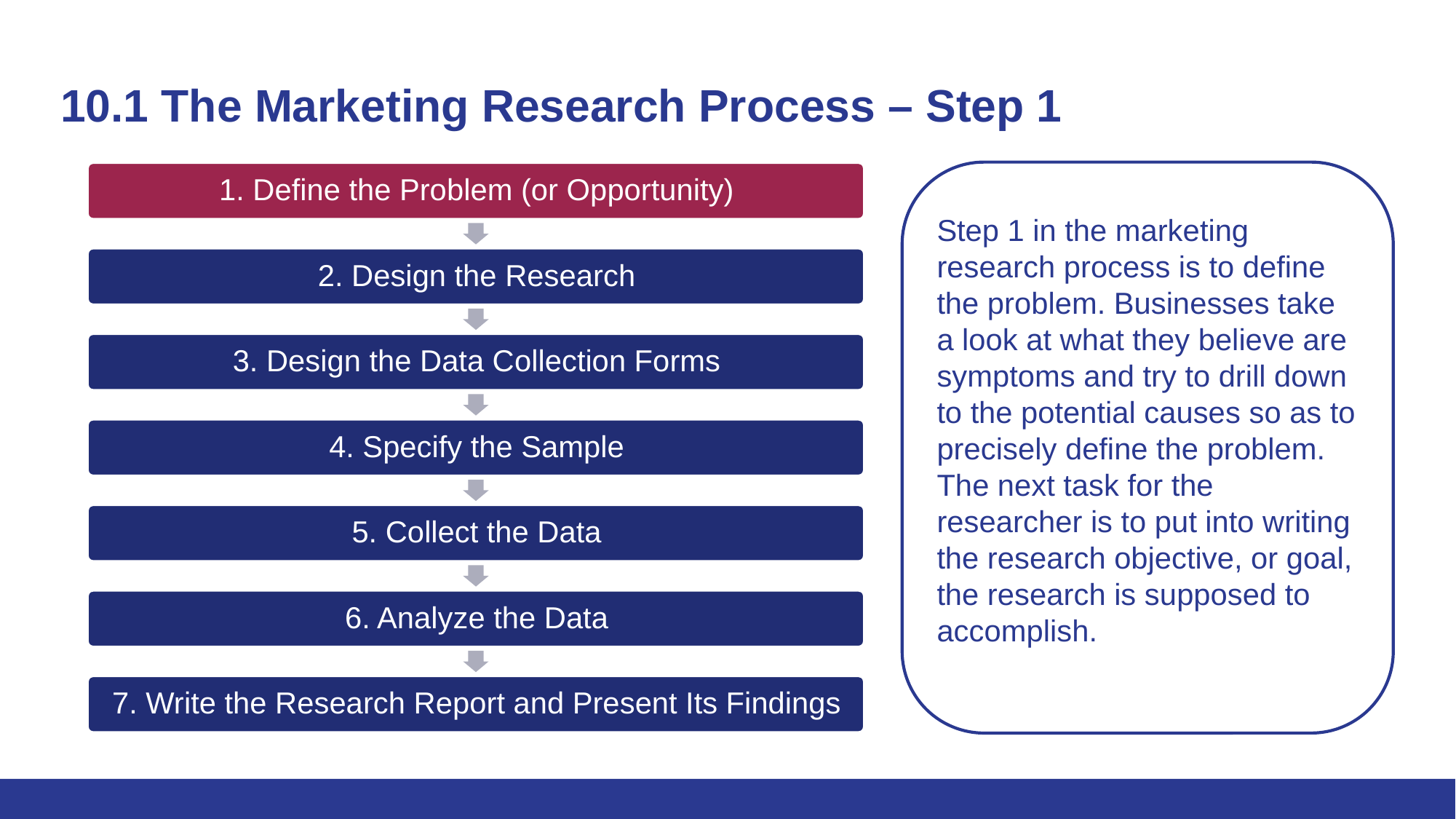

# 10.1 The Marketing Research Process – Step 1
1. Define the Problem (or Opportunity)

2. Design the Research

3. Design the Data Collection Forms

4. Specify the Sample

5. Collect the Data

6. Analyze the Data

7. Write the Research Report and Present Its Findings
Step 1 in the marketing research process is to define the problem. Businesses take a look at what they believe are symptoms and try to drill down to the potential causes so as to precisely define the problem. The next task for the researcher is to put into writing the research objective, or goal, the research is supposed to accomplish.